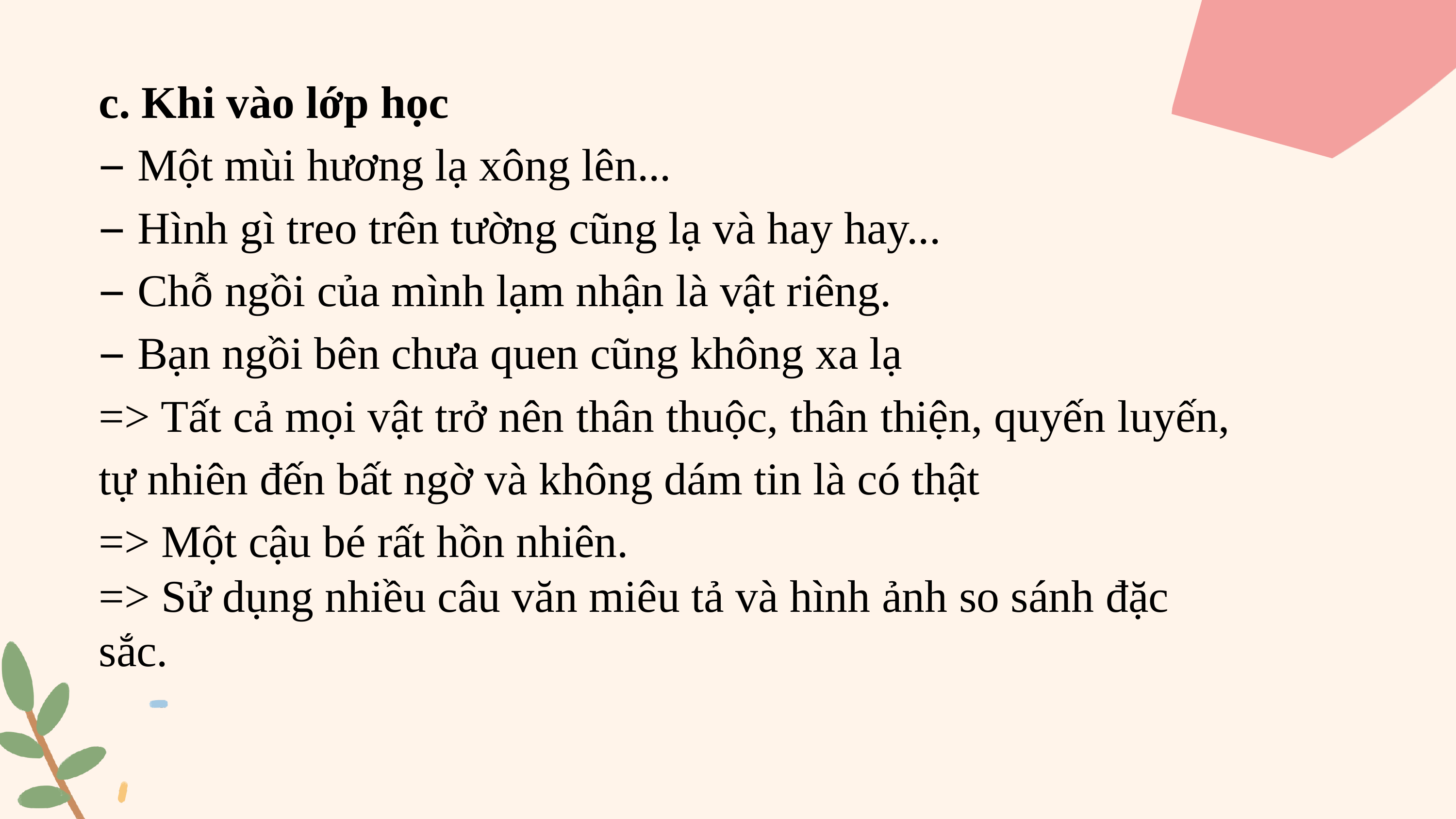

c. Khi vào lớp học
 Một mùi hương lạ xông lên...
 Hình gì treo trên tường cũng lạ và hay hay...
 Chỗ ngồi của mình lạm nhận là vật riêng.
 Bạn ngồi bên chưa quen cũng không xa lạ
=> Tất cả mọi vật trở nên thân thuộc, thân thiện, quyến luyến, tự nhiên đến bất ngờ và không dám tin là có thật
=> Một cậu bé rất hồn nhiên.
=> Sử dụng nhiều câu văn miêu tả và hình ảnh so sánh đặc sắc.